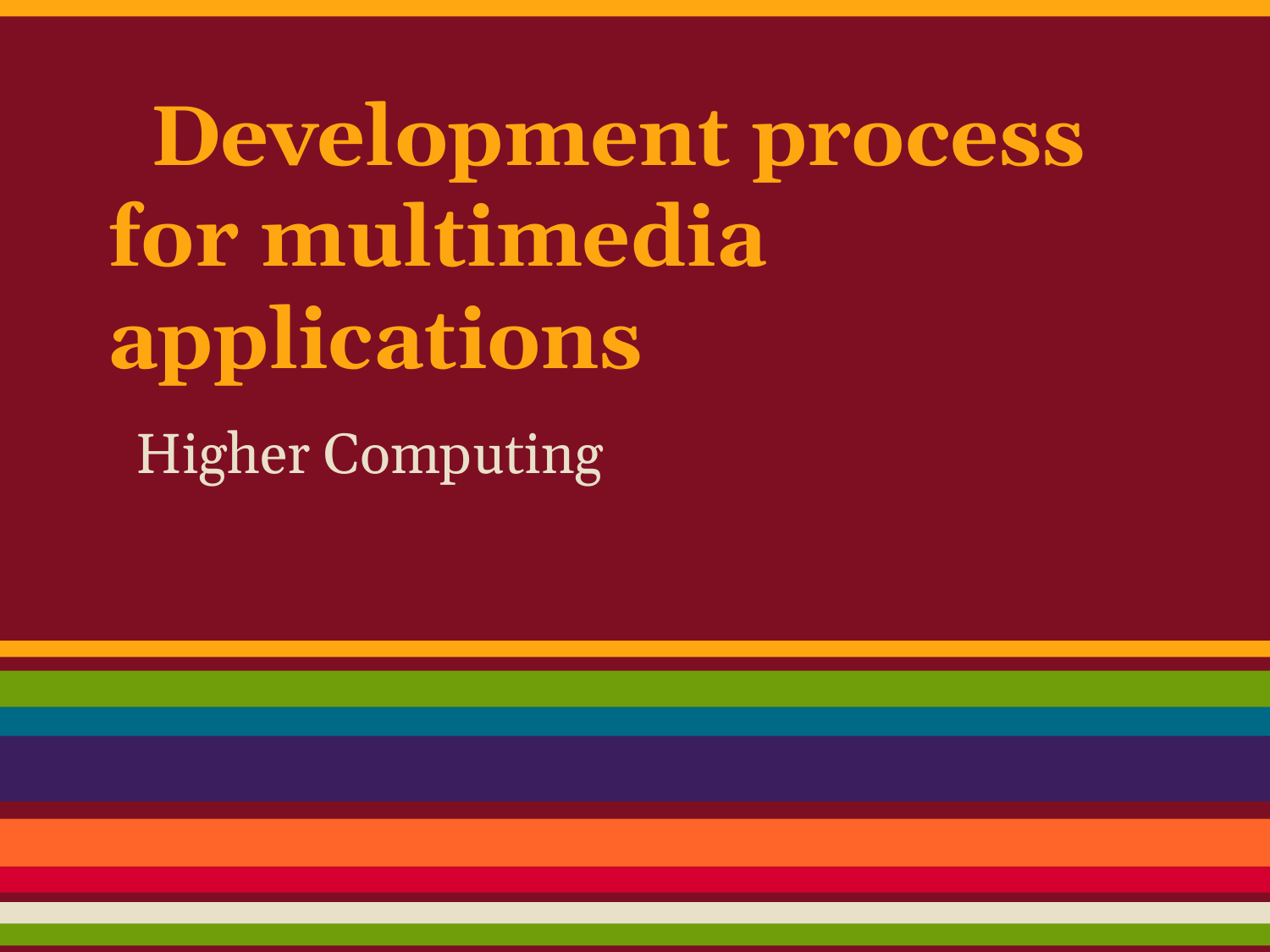

# Development process for multimedia applications
Higher Computing